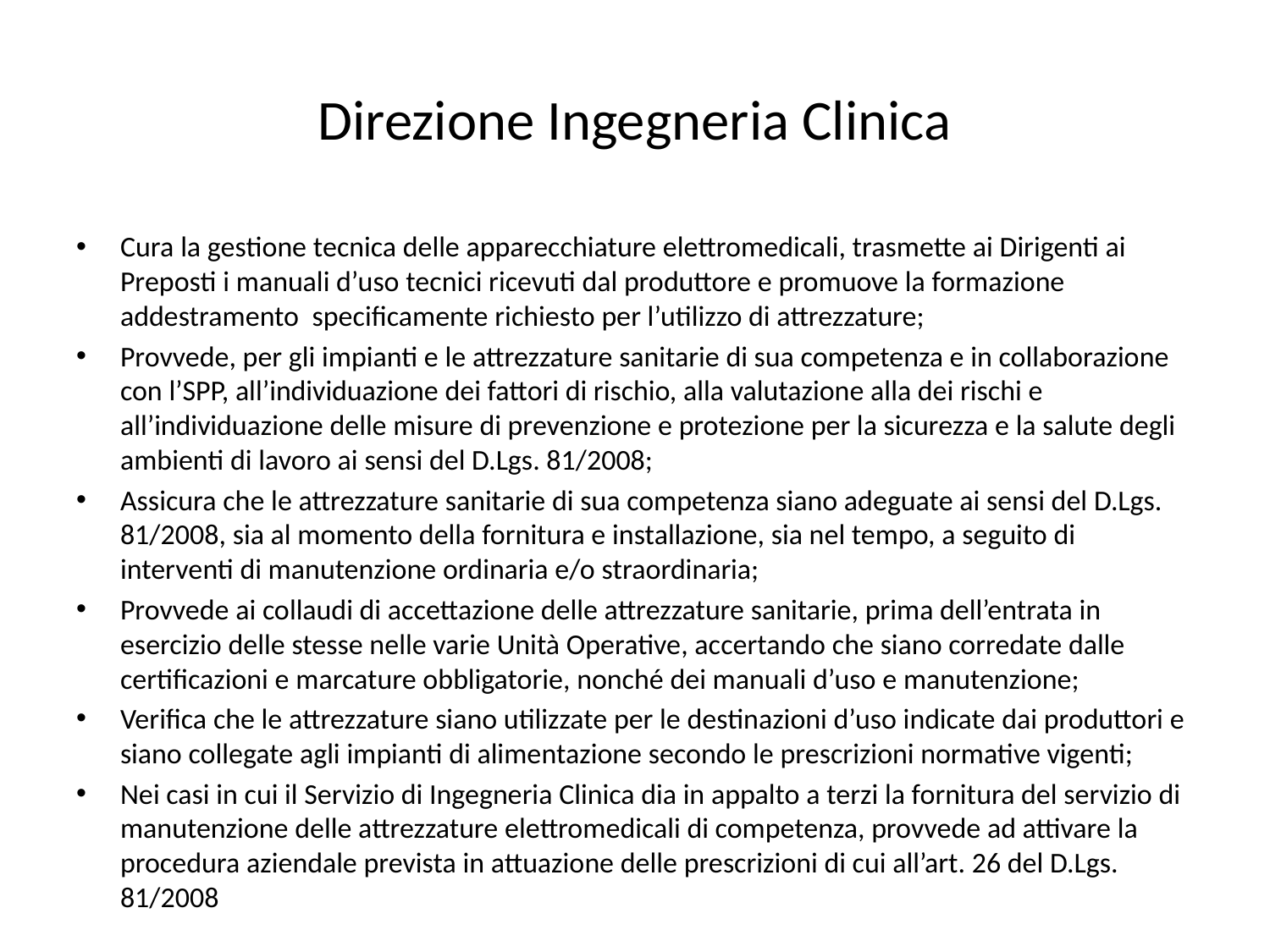

# Direzione Ingegneria Clinica
Cura la gestione tecnica delle apparecchiature elettromedicali, trasmette ai Dirigenti ai Preposti i manuali d’uso tecnici ricevuti dal produttore e promuove la formazione addestramento  specificamente richiesto per l’utilizzo di attrezzature;
Provvede, per gli impianti e le attrezzature sanitarie di sua competenza e in collaborazione con l’SPP, all’individuazione dei fattori di rischio, alla valutazione alla dei rischi e all’individuazione delle misure di prevenzione e protezione per la sicurezza e la salute degli ambienti di lavoro ai sensi del D.Lgs. 81/2008;
Assicura che le attrezzature sanitarie di sua competenza siano adeguate ai sensi del D.Lgs. 81/2008, sia al momento della fornitura e installazione, sia nel tempo, a seguito di interventi di manutenzione ordinaria e/o straordinaria;
Provvede ai collaudi di accettazione delle attrezzature sanitarie, prima dell’entrata in esercizio delle stesse nelle varie Unità Operative, accertando che siano corredate dalle certificazioni e marcature obbligatorie, nonché dei manuali d’uso e manutenzione;
Verifica che le attrezzature siano utilizzate per le destinazioni d’uso indicate dai produttori e siano collegate agli impianti di alimentazione secondo le prescrizioni normative vigenti;
Nei casi in cui il Servizio di Ingegneria Clinica dia in appalto a terzi la fornitura del servizio di manutenzione delle attrezzature elettromedicali di competenza, provvede ad attivare la procedura aziendale prevista in attuazione delle prescrizioni di cui all’art. 26 del D.Lgs. 81/2008